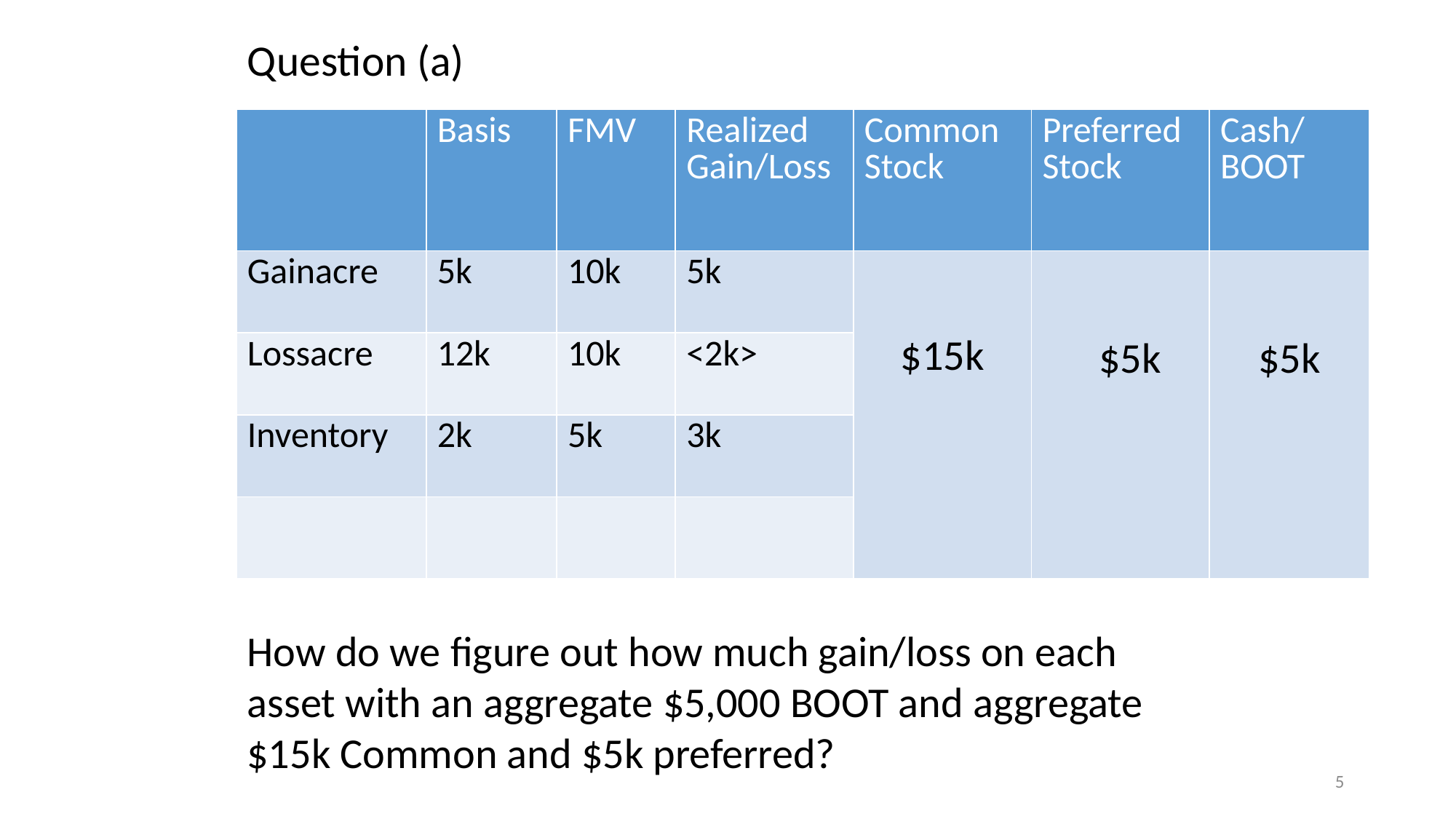

# Question (a)
|  | Basis | FMV | Realized Gain/Loss | Common Stock | Preferred Stock | Cash/ BOOT |
| --- | --- | --- | --- | --- | --- | --- |
| Gainacre | 5k | 10k | 5k | $15k | $5k | $5k |
| Lossacre | 12k | 10k | <2k> |  |  |  |
| Inventory | 2k | 5k | 3k |  |  |  |
|  |  |  |  |  |  |  |
How do we figure out how much gain/loss on each asset with an aggregate $5,000 BOOT and aggregate $15k Common and $5k preferred?
5